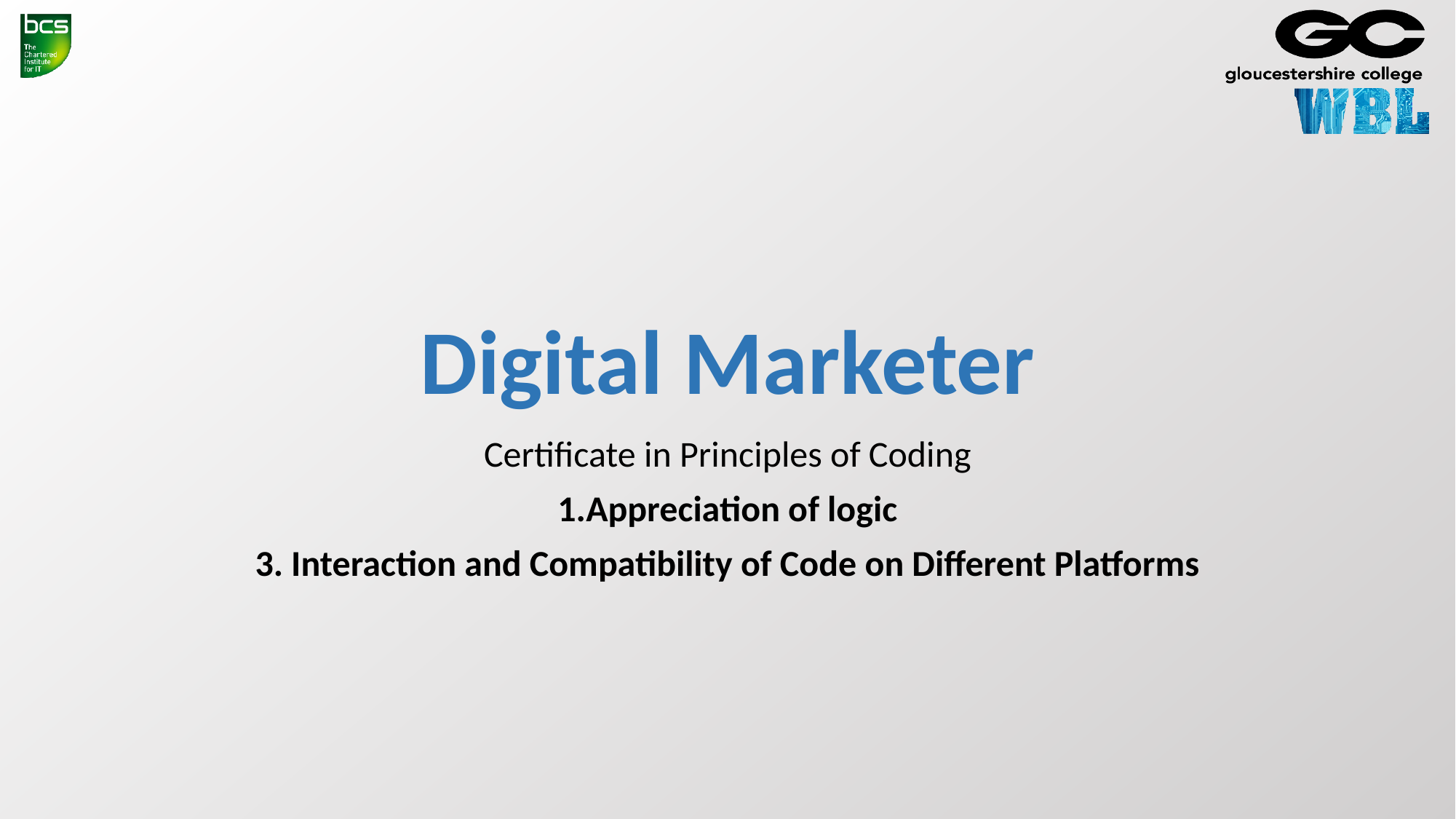

# Digital Marketer
Certificate in Principles of Coding
1.Appreciation of logic
3. Interaction and Compatibility of Code on Different Platforms